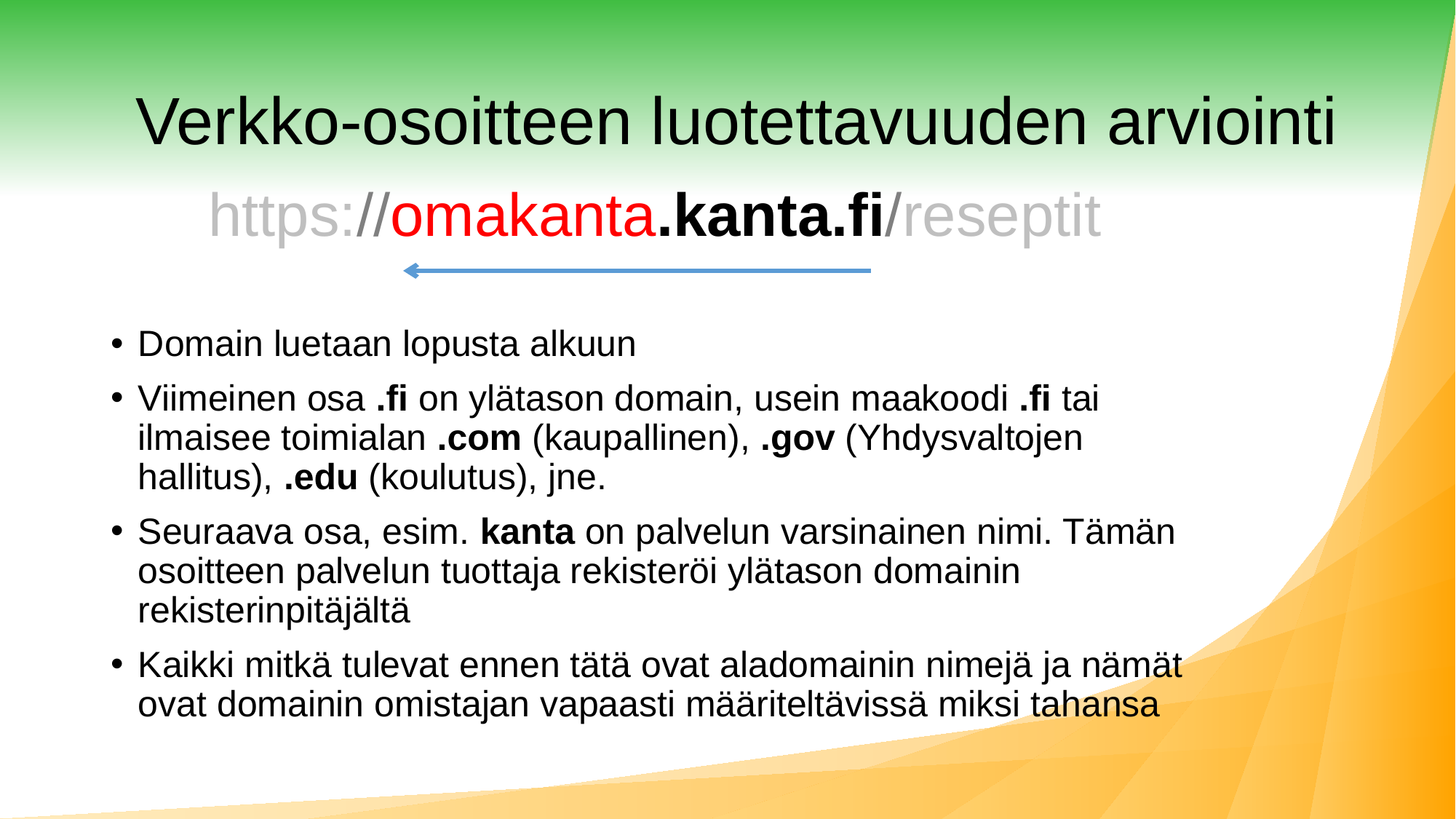

# Verkko-osoitteen luotettavuuden arviointi
https://omakanta.kanta.fi/reseptit

Domain luetaan lopusta alkuun
Viimeinen osa .fi on ylätason domain, usein maakoodi .fi tai ilmaisee toimialan .com (kaupallinen), .gov (Yhdysvaltojen hallitus), .edu (koulutus), jne.
Seuraava osa, esim. kanta on palvelun varsinainen nimi. Tämän osoitteen palvelun tuottaja rekisteröi ylätason domainin rekisterinpitäjältä
Kaikki mitkä tulevat ennen tätä ovat aladomainin nimejä ja nämät ovat domainin omistajan vapaasti määriteltävissä miksi tahansa